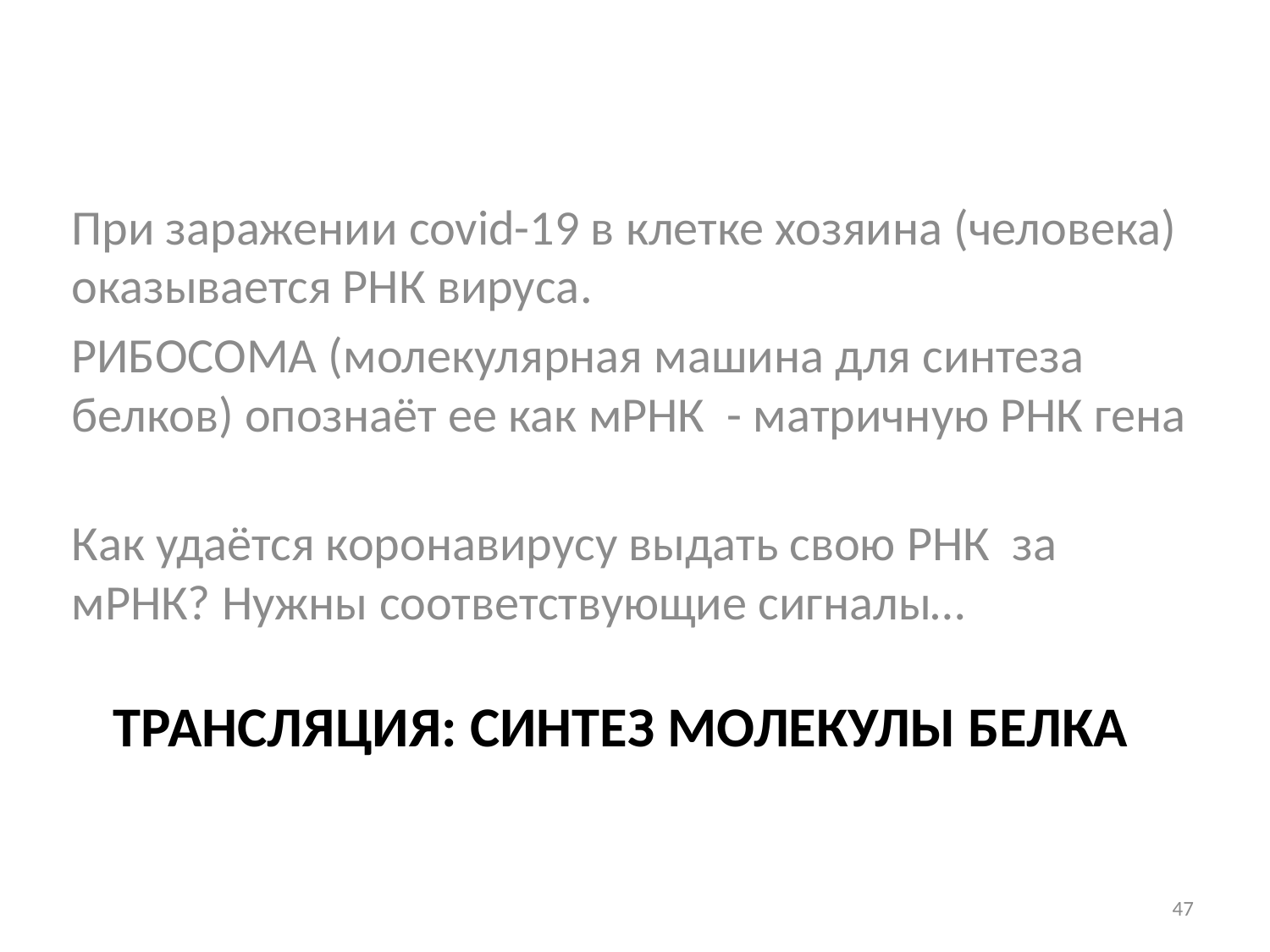

При заражении covid-19 в клетке хозяина (человека) оказывается РНК вируса.
РИБОСОМА (молекулярная машина для синтеза белков) опознаёт ее как мРНК  - матричную РНК гена
Как удаётся коронавирусу выдать свою РНК  за мРНК? Нужны соответствующие сигналы…
# Трансляция: синтез молекулы белка
47